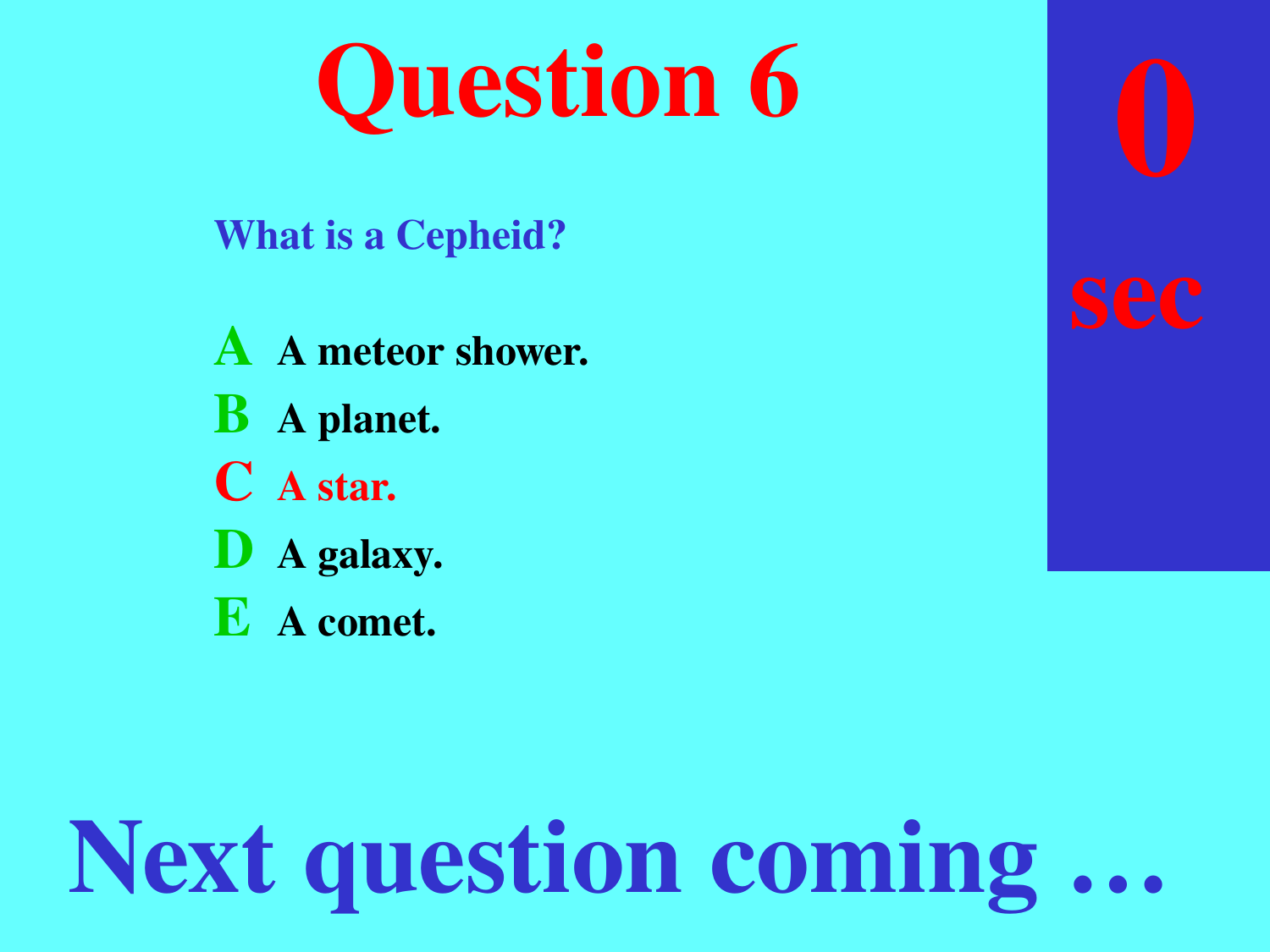

sec
30
29
28
27
26
25
24
23
22
21
20
18
17
16
15
14
13
12
11
10
 9
 8
 7
 6
 5
 4
 3
 2
 1
 0
19
# Question 6
What is a Cepheid?

A	A meteor shower.
B	A planet.
C	A star.
D	A galaxy.
E	A comet.
Next question coming …